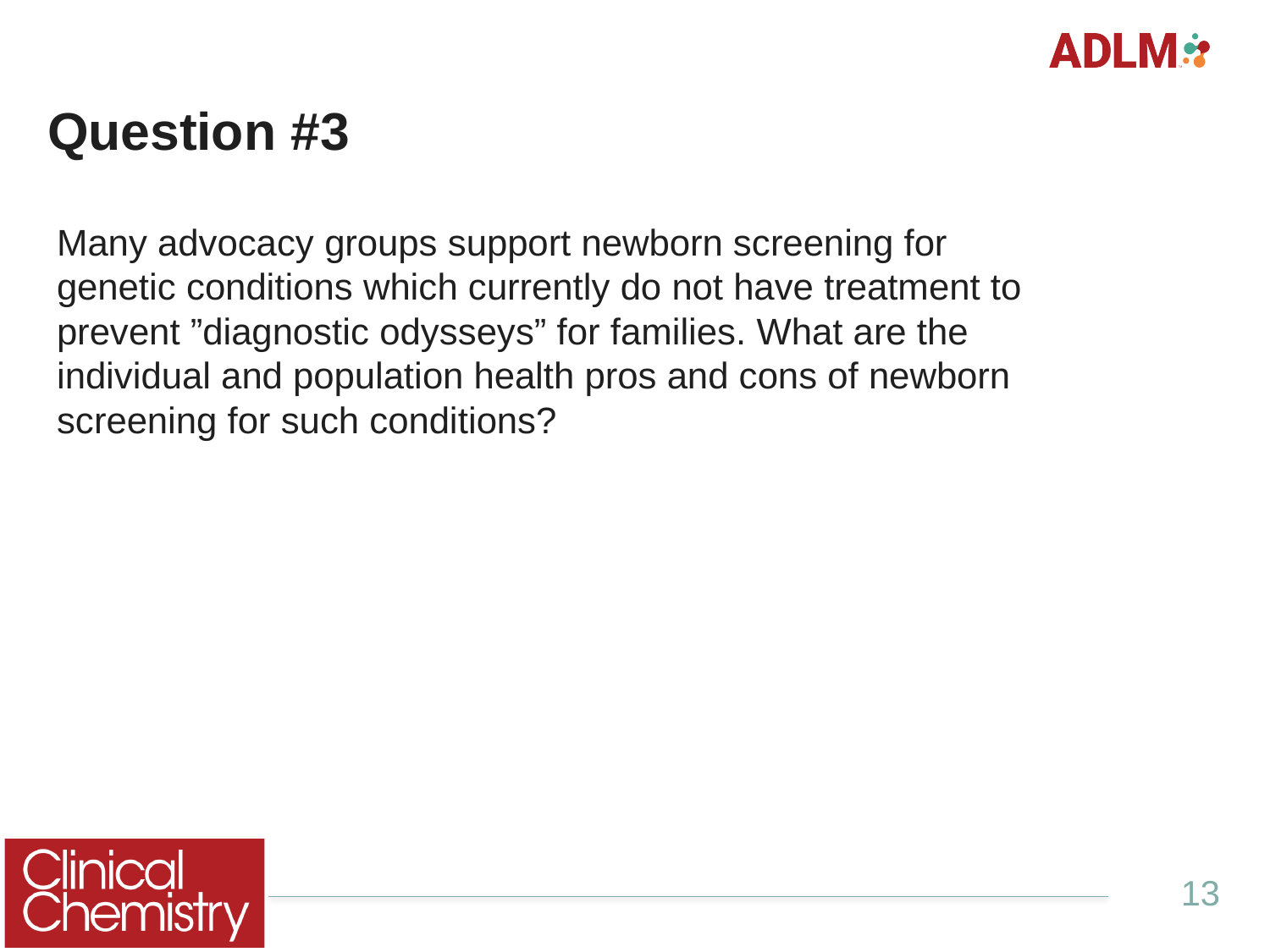

# Question #3
Many advocacy groups support newborn screening for genetic conditions which currently do not have treatment to prevent ”diagnostic odysseys” for families. What are the individual and population health pros and cons of newborn screening for such conditions?
13